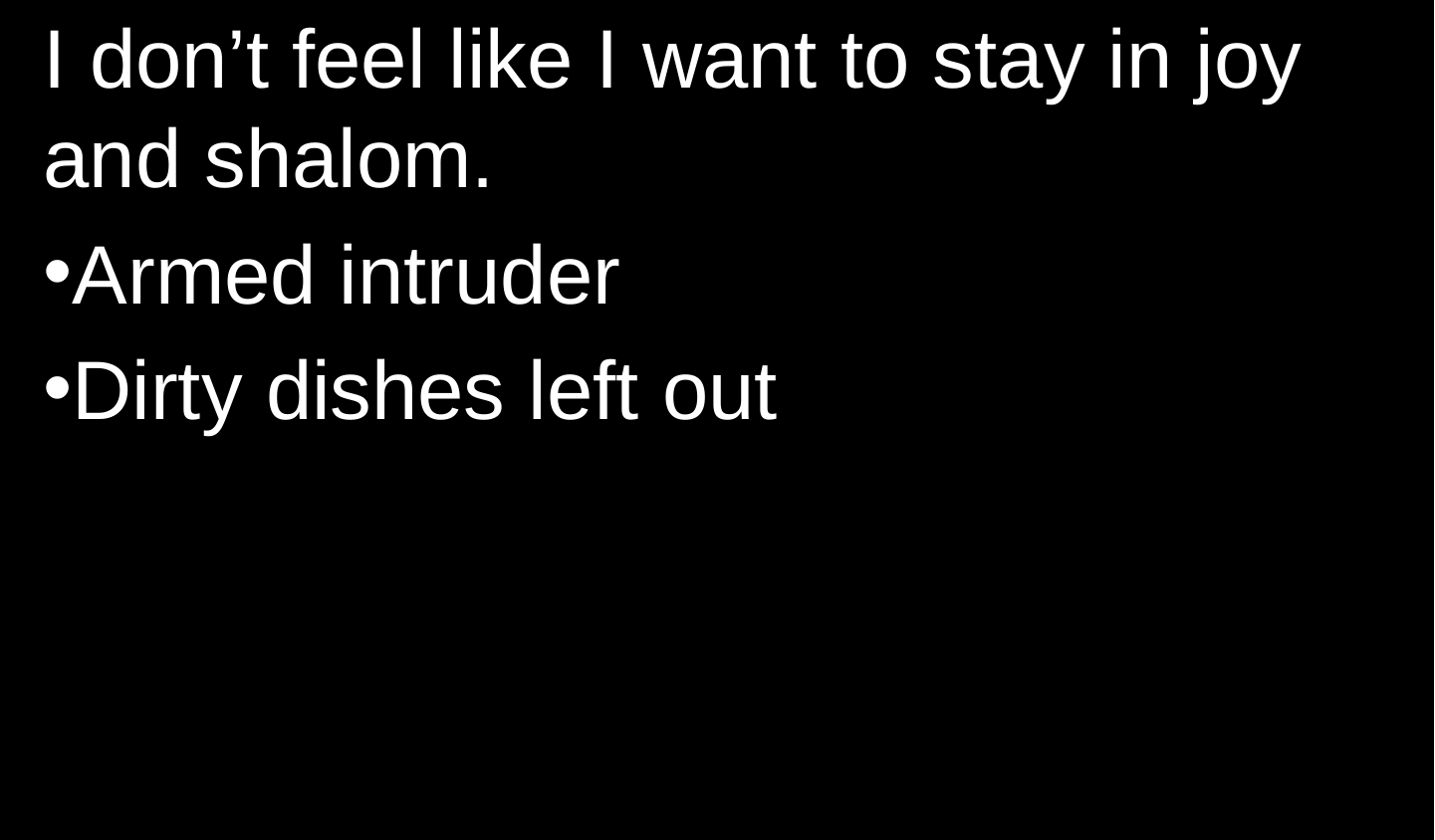

I don’t feel like I want to stay in joy and shalom.
Armed intruder
Dirty dishes left out